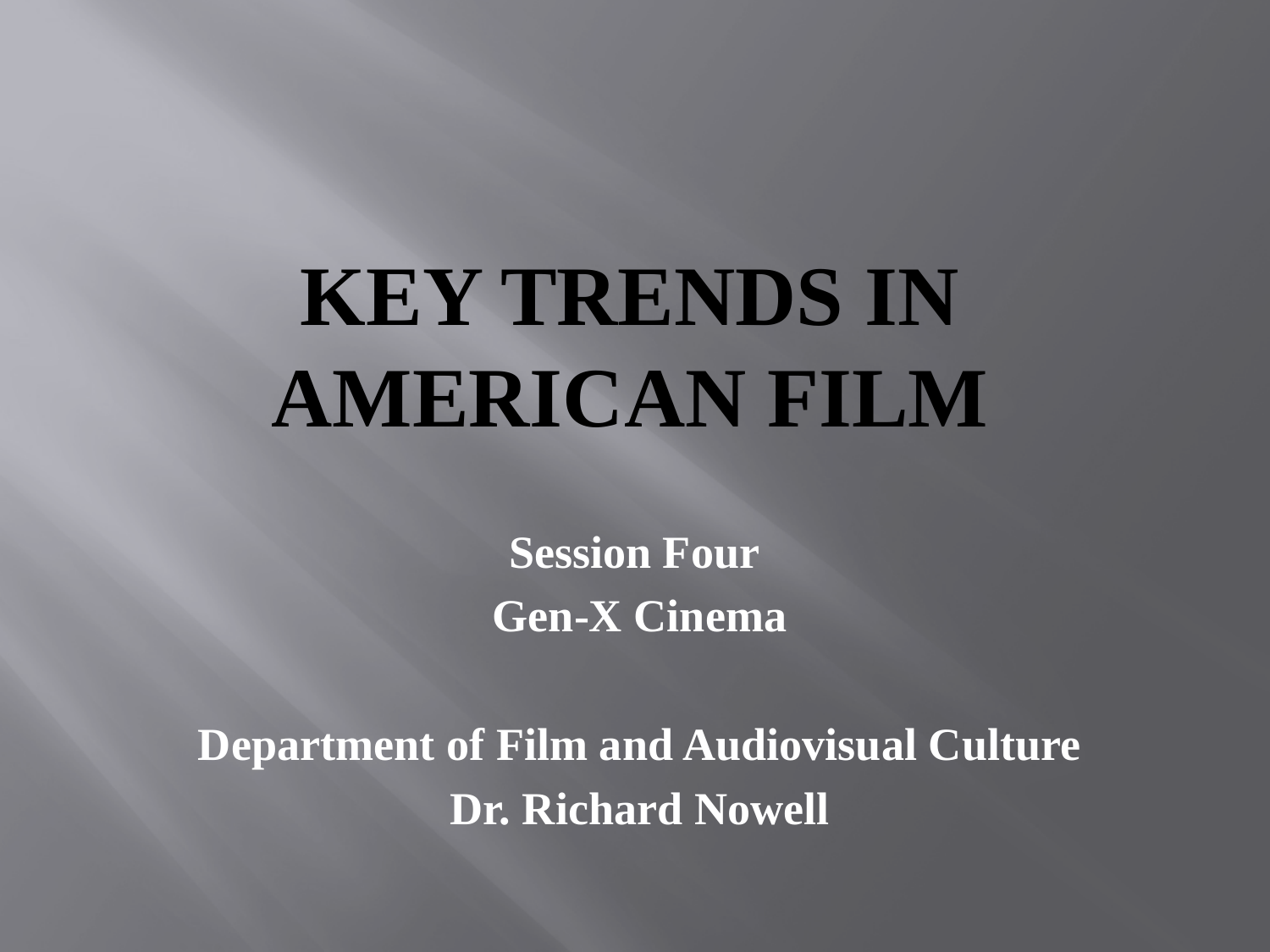

# Key Trends in American Film
Session Four
Gen-X Cinema

Department of Film and Audiovisual Culture
Dr. Richard Nowell